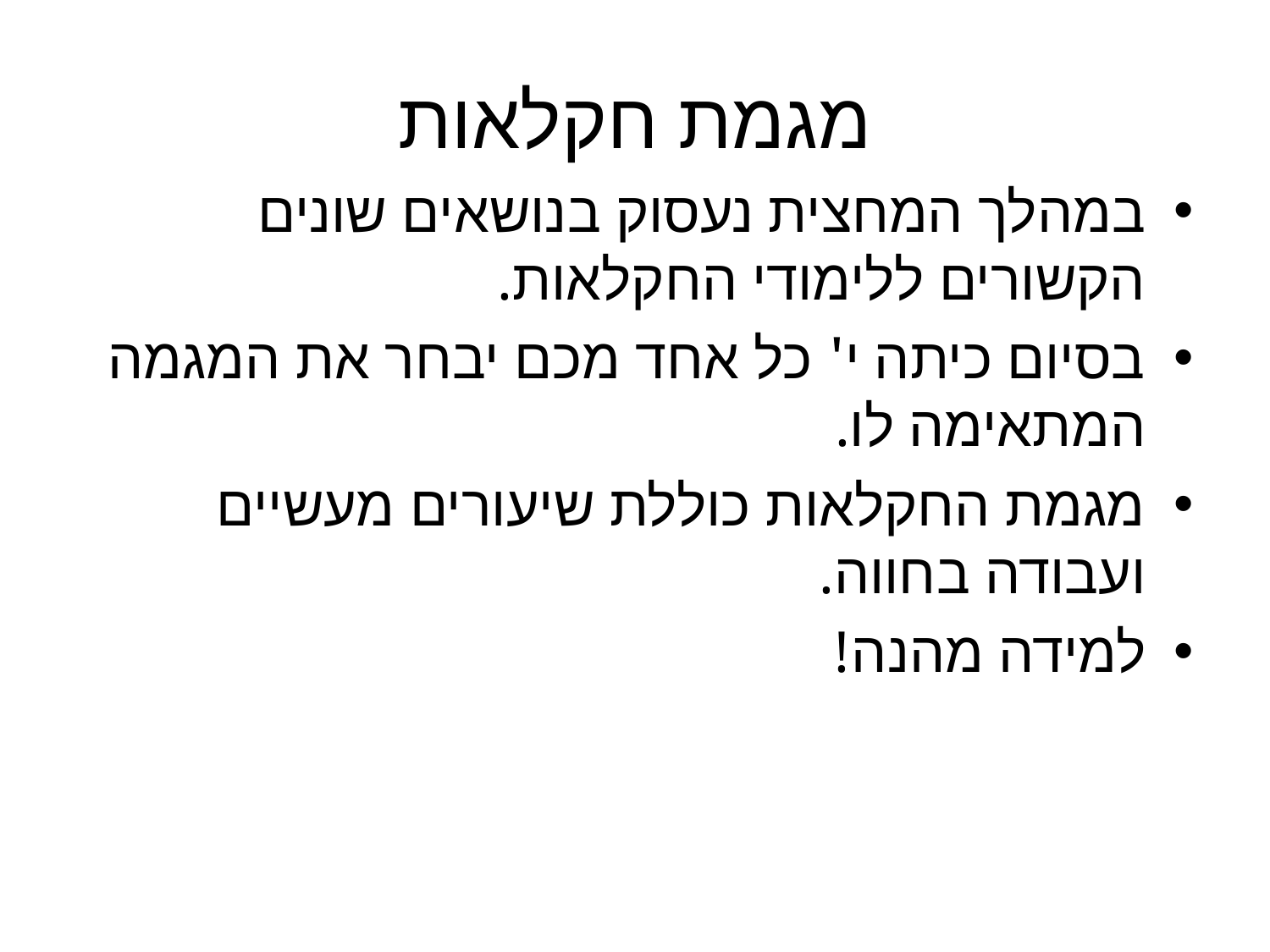

# מגמת חקלאות
במהלך המחצית נעסוק בנושאים שונים הקשורים ללימודי החקלאות.
בסיום כיתה י' כל אחד מכם יבחר את המגמה המתאימה לו.
מגמת החקלאות כוללת שיעורים מעשיים ועבודה בחווה.
למידה מהנה!